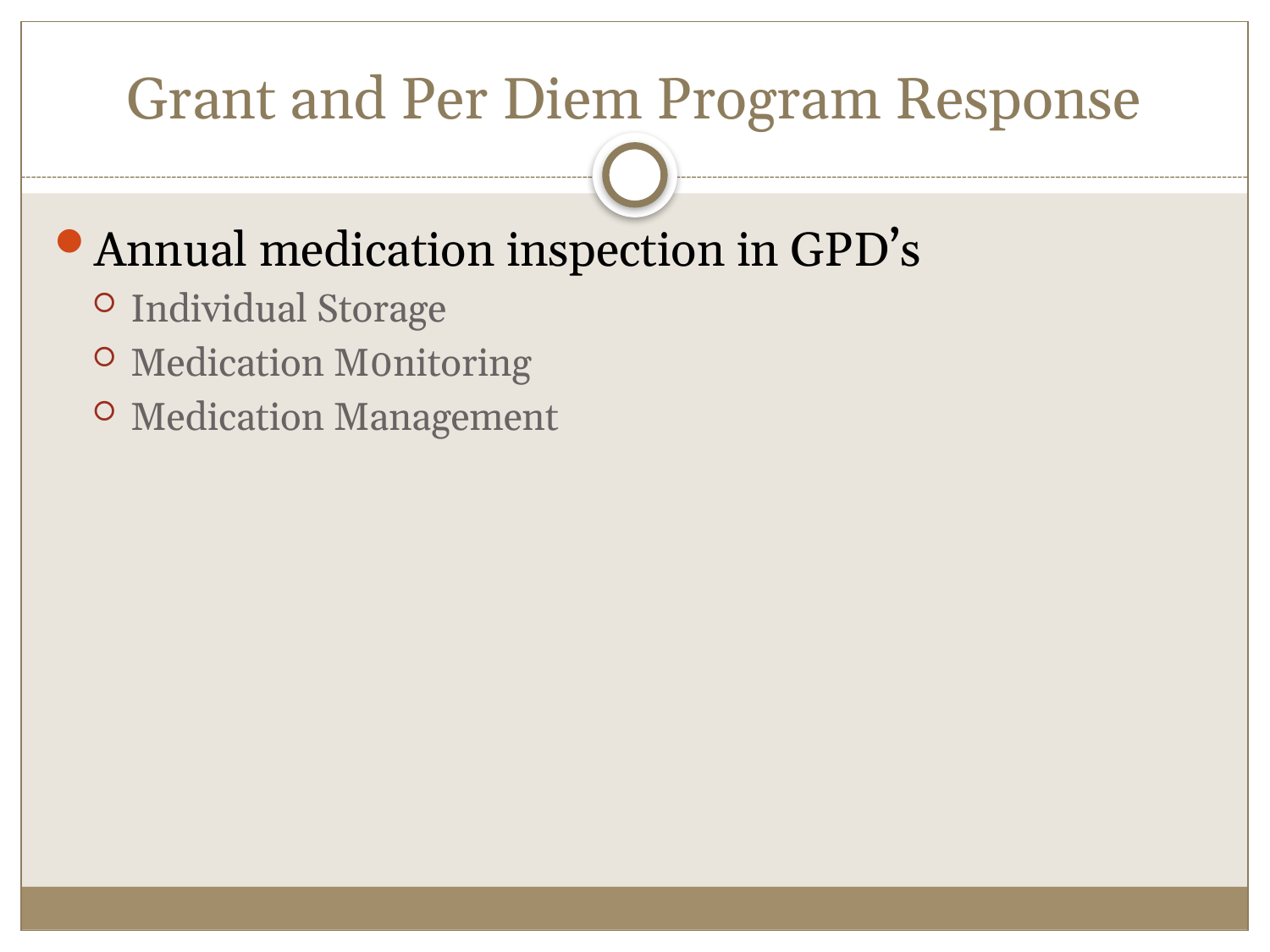

# Grant and Per Diem Program Response
Annual medication inspection in GPD’s
Individual Storage
Medication M0nitoring
Medication Management